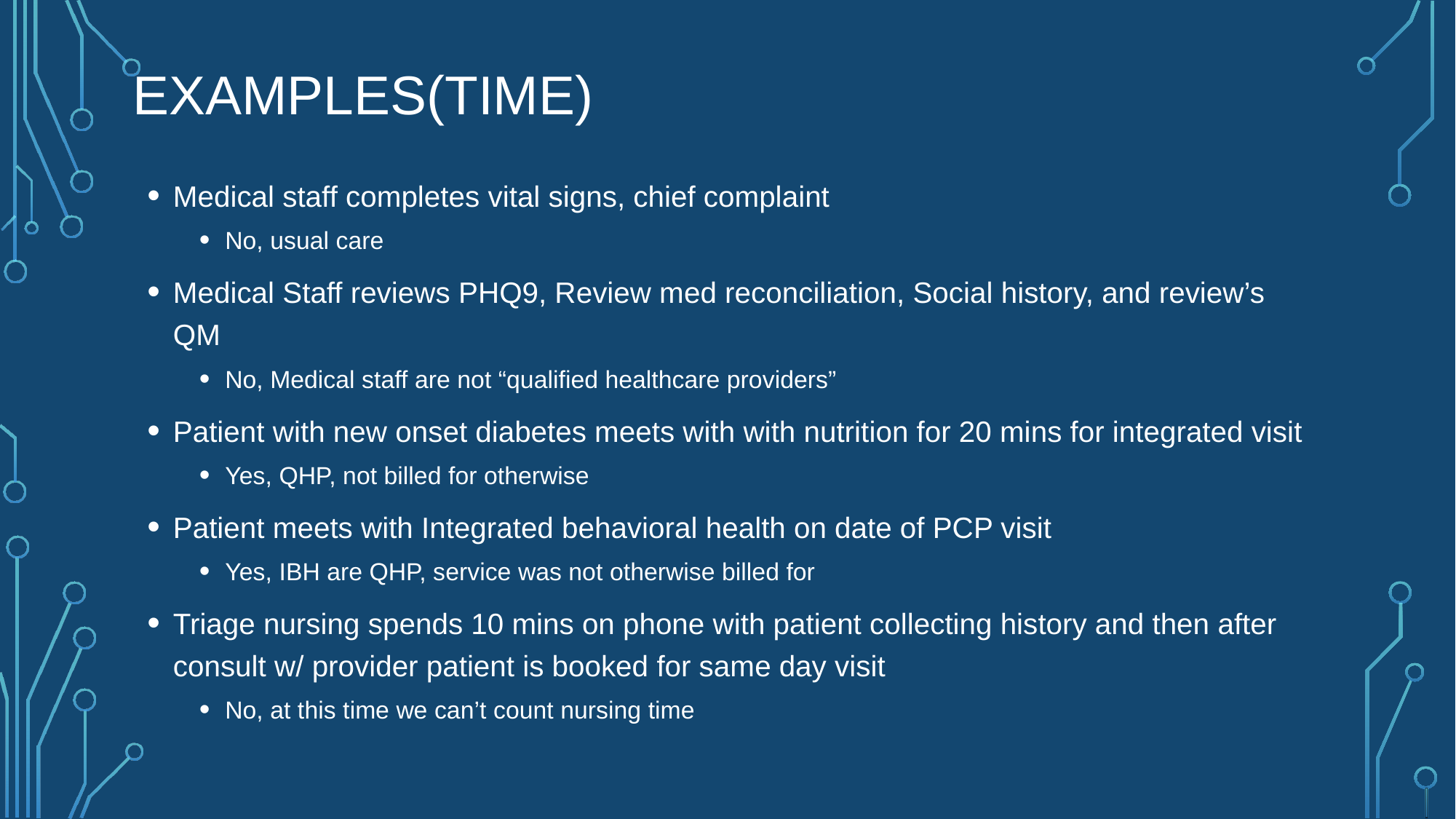

# ExampleS(Time)
Medical staff completes vital signs, chief complaint
No, usual care
Medical Staff reviews PHQ9, Review med reconciliation, Social history, and review’s QM
No, Medical staff are not “qualified healthcare providers”
Patient with new onset diabetes meets with with nutrition for 20 mins for integrated visit
Yes, QHP, not billed for otherwise
Patient meets with Integrated behavioral health on date of PCP visit
Yes, IBH are QHP, service was not otherwise billed for
Triage nursing spends 10 mins on phone with patient collecting history and then after consult w/ provider patient is booked for same day visit
No, at this time we can’t count nursing time